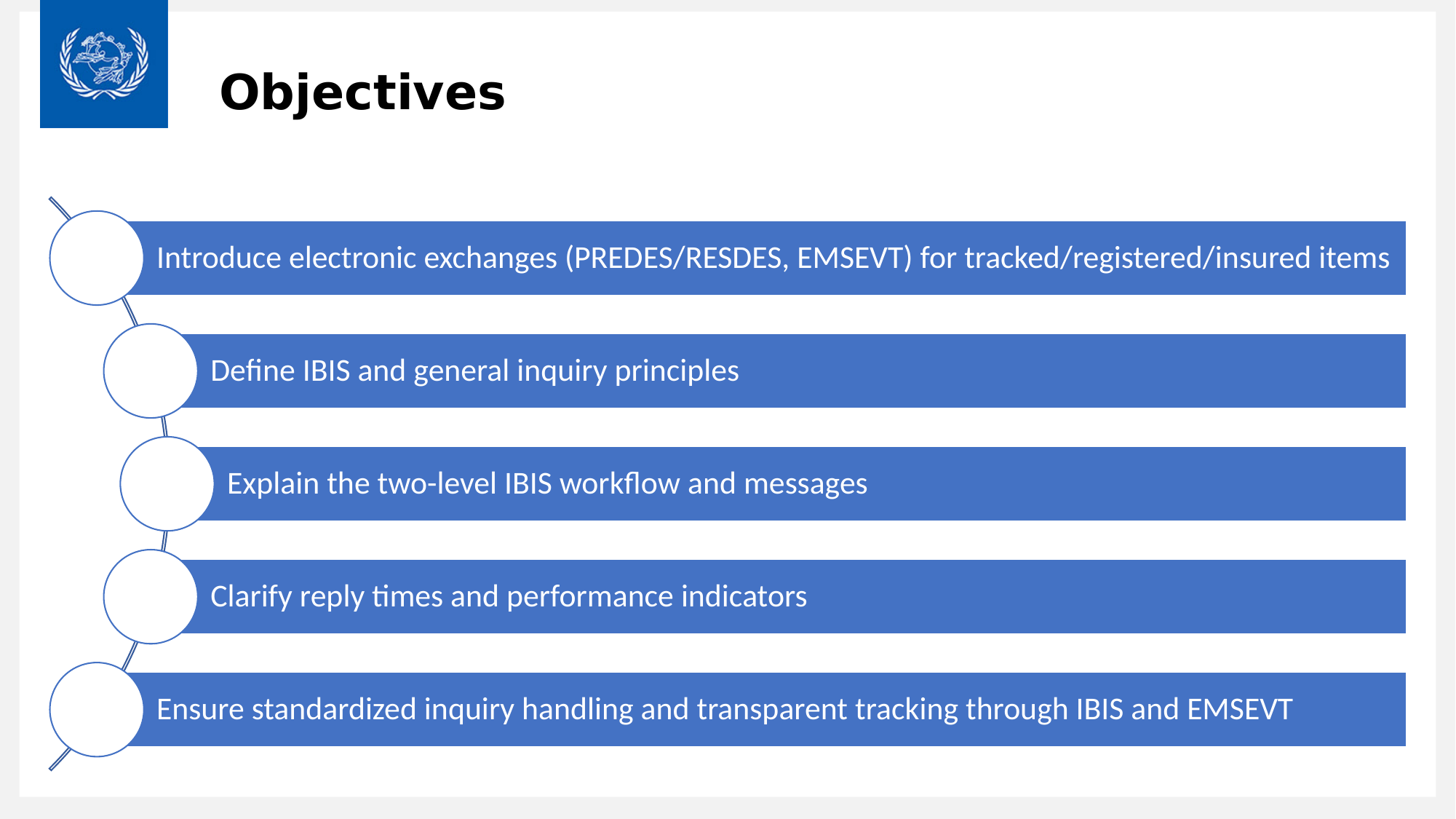

# Objectives
Introduce electronic exchanges (PREDES/RESDES, EMSEVT) for tracked/registered/insured items
Define IBIS and general inquiry principles
Explain the two-level IBIS workflow and messages
Clarify reply times and performance indicators
Ensure standardized inquiry handling and transparent tracking through IBIS and EMSEVT